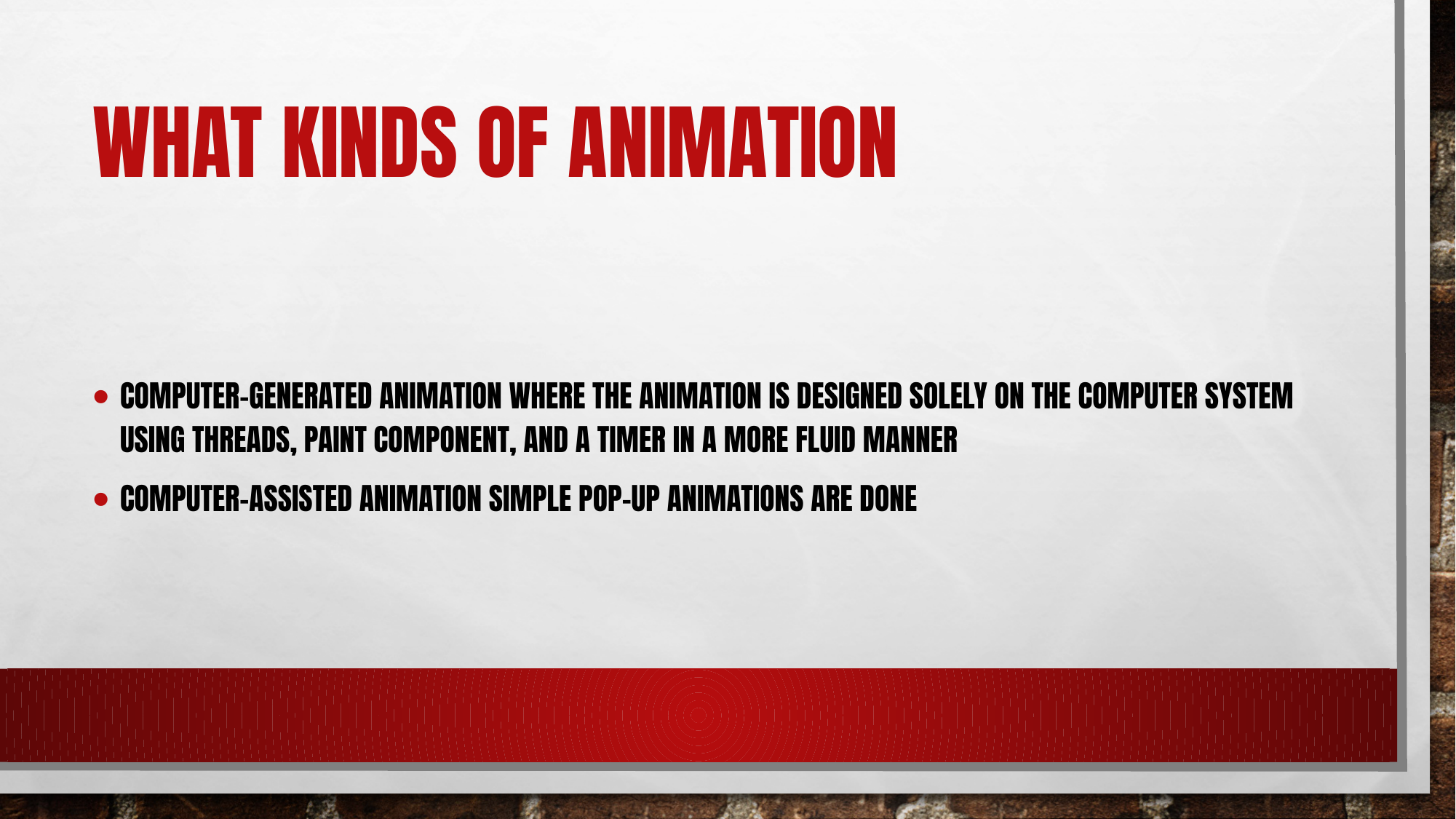

# What Kinds of Animation
Computer-generated animation where the animation is designed solely on the computer system using threads, paint component, and a timer in a more fluid manner
Computer-assisted animation simple pop-up animations are done